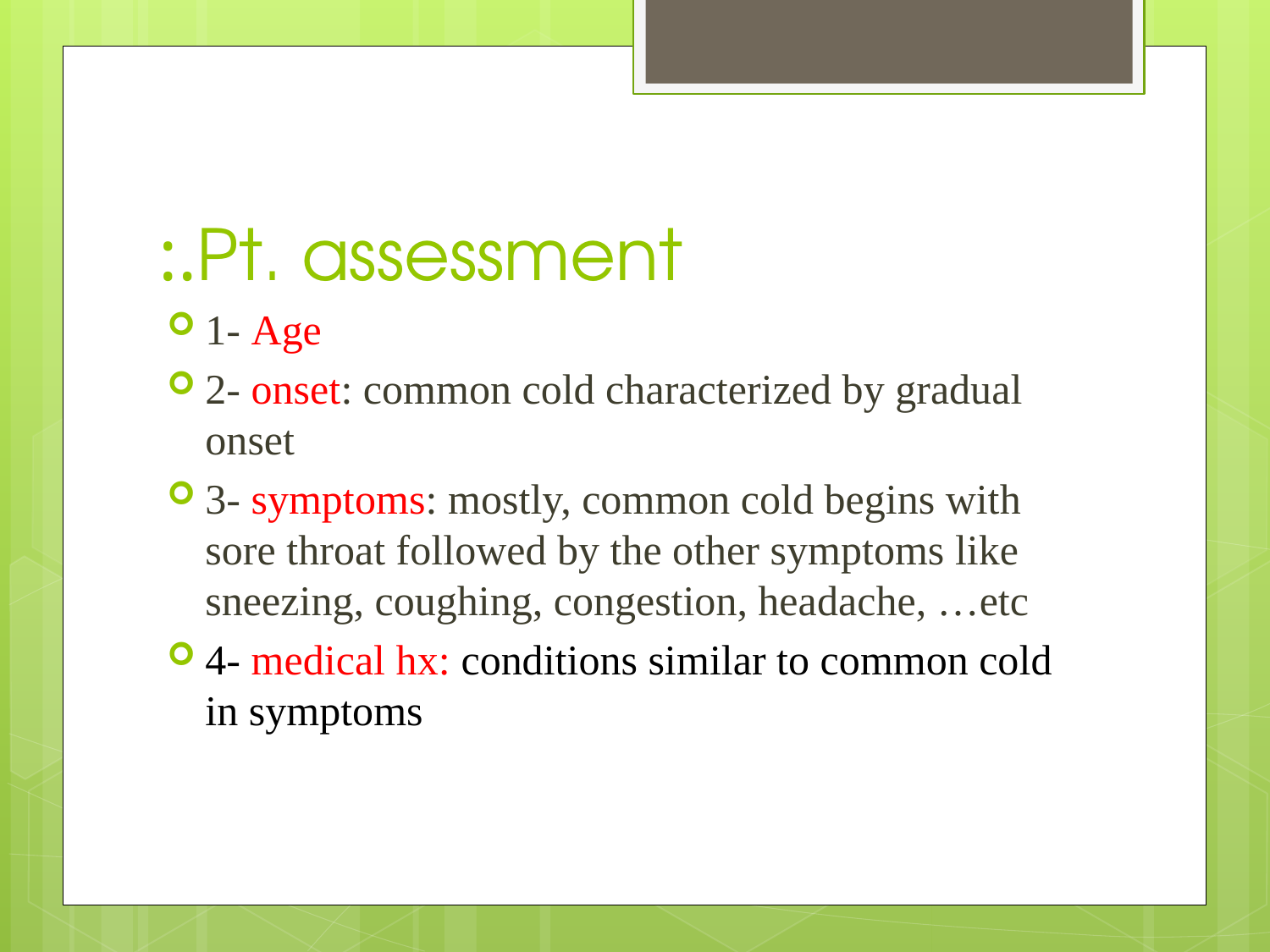

# Pt. assessment.:
1- Age
2- onset: common cold characterized by gradual onset
3- symptoms: mostly, common cold begins with sore throat followed by the other symptoms like sneezing, coughing, congestion, headache, …etc
4- medical hx: conditions similar to common cold in symptoms